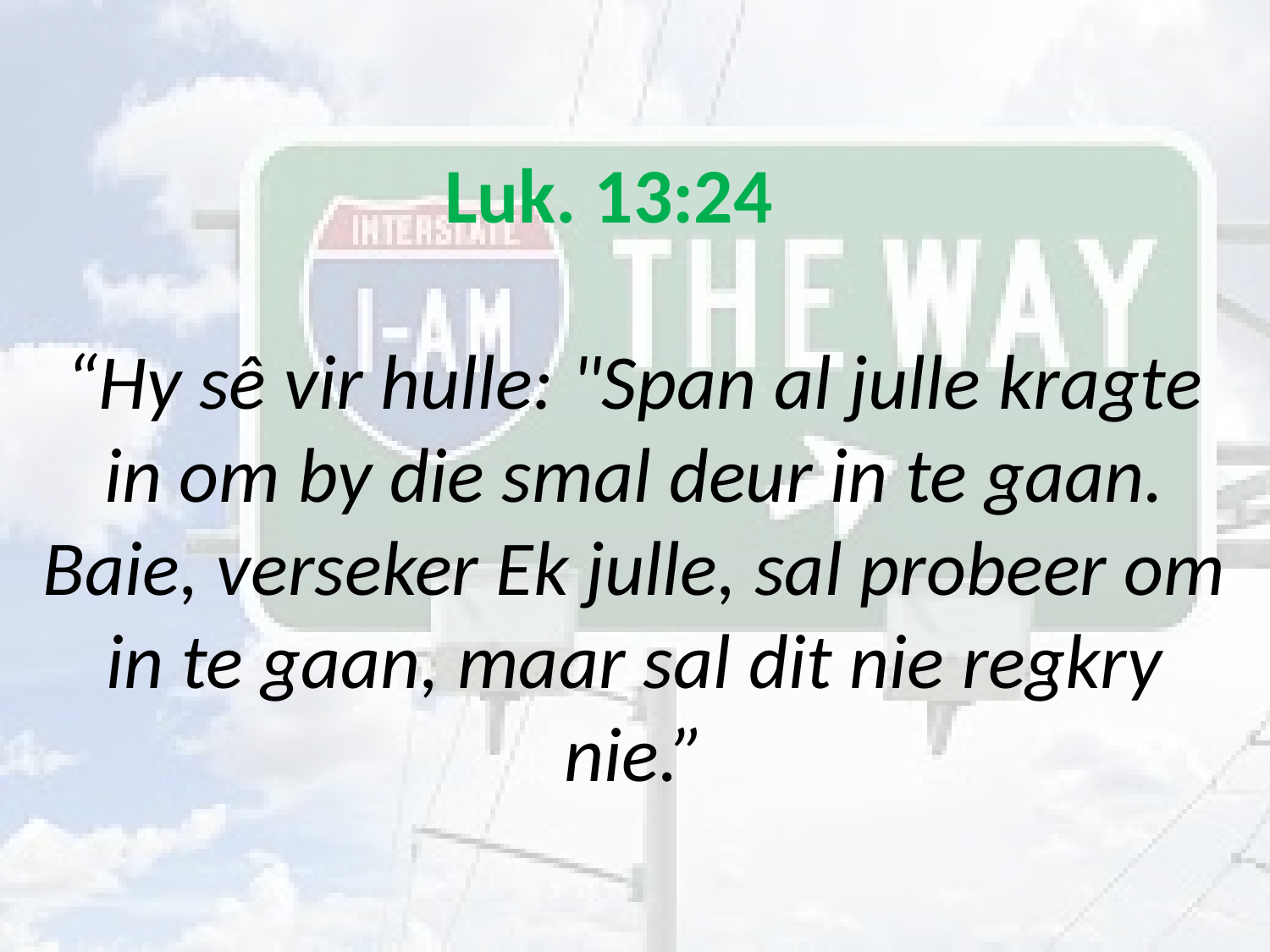

# Luk. 13:24 “Hy sê vir hulle: "Span al julle kragte in om by die smal deur in te gaan. Baie, verseker Ek julle, sal probeer om in te gaan, maar sal dit nie regkry nie.”